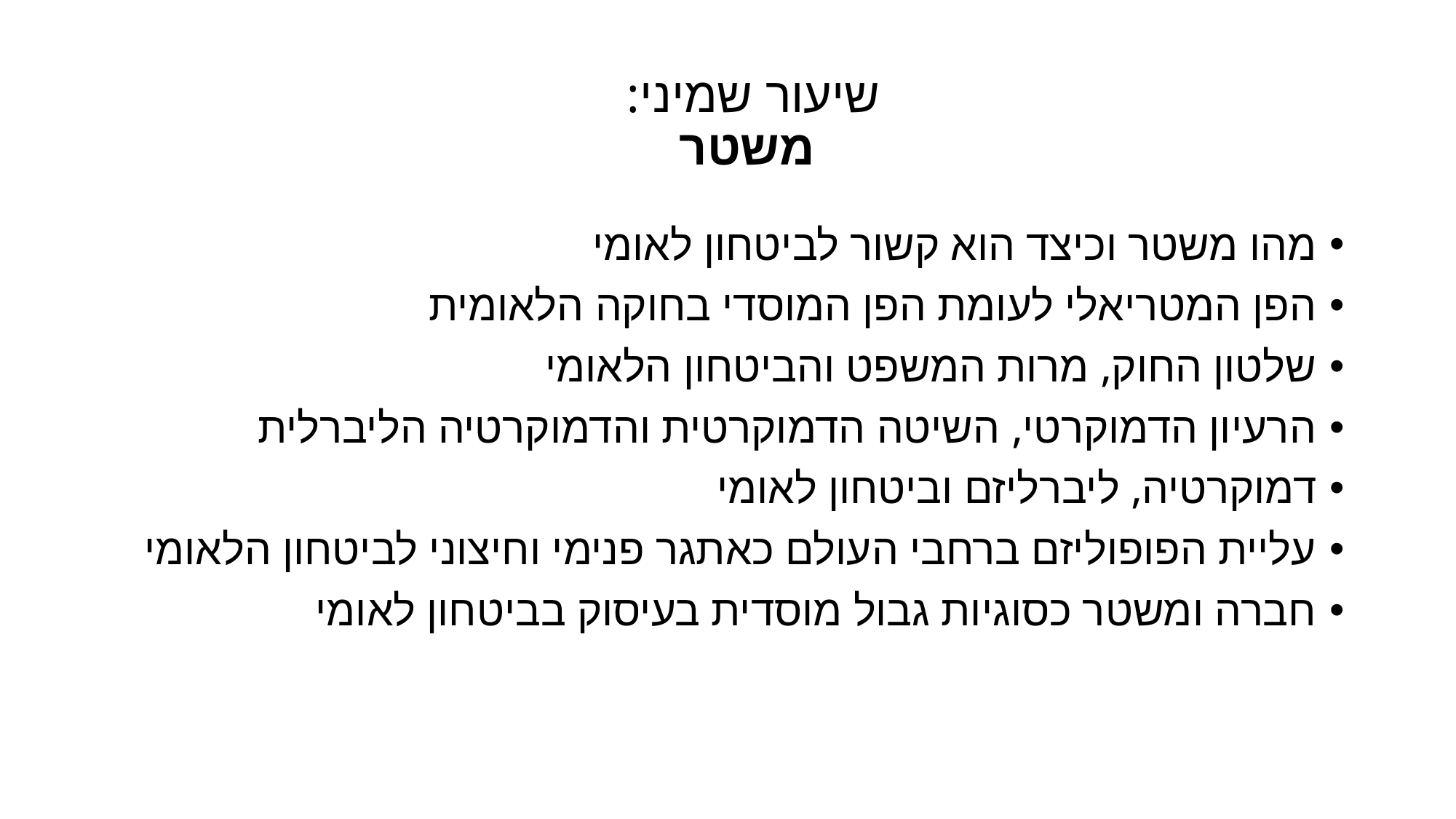

# שיעור שמיני: משטר
מהו משטר וכיצד הוא קשור לביטחון לאומי
הפן המטריאלי לעומת הפן המוסדי בחוקה הלאומית
שלטון החוק, מרות המשפט והביטחון הלאומי
הרעיון הדמוקרטי, השיטה הדמוקרטית והדמוקרטיה הליברלית
דמוקרטיה, ליברליזם וביטחון לאומי
עליית הפופוליזם ברחבי העולם כאתגר פנימי וחיצוני לביטחון הלאומי
חברה ומשטר כסוגיות גבול מוסדית בעיסוק בביטחון לאומי